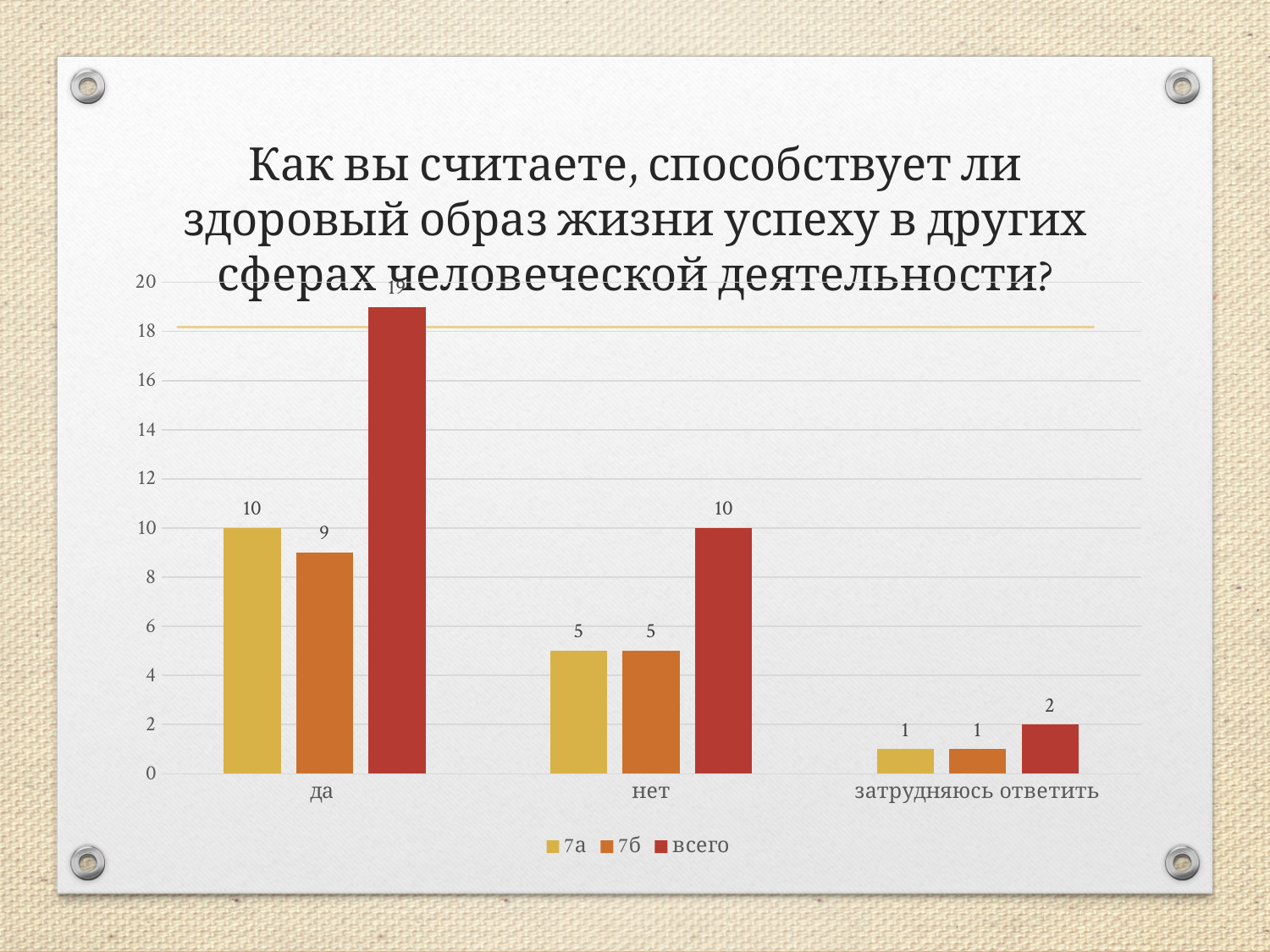

# Как вы считаете, способствует ли здоровый образ жизни успеху в других сферах человеческой деятельности?

### Chart

| Category | 7а | 7б | всего |
|---|---|---|---|
| да  | 10.0 | 9.0 | 19.0 |
| нет | 5.0 | 5.0 | 10.0 |
| затрудняюсь ответить | 1.0 | 1.0 | 2.0 |